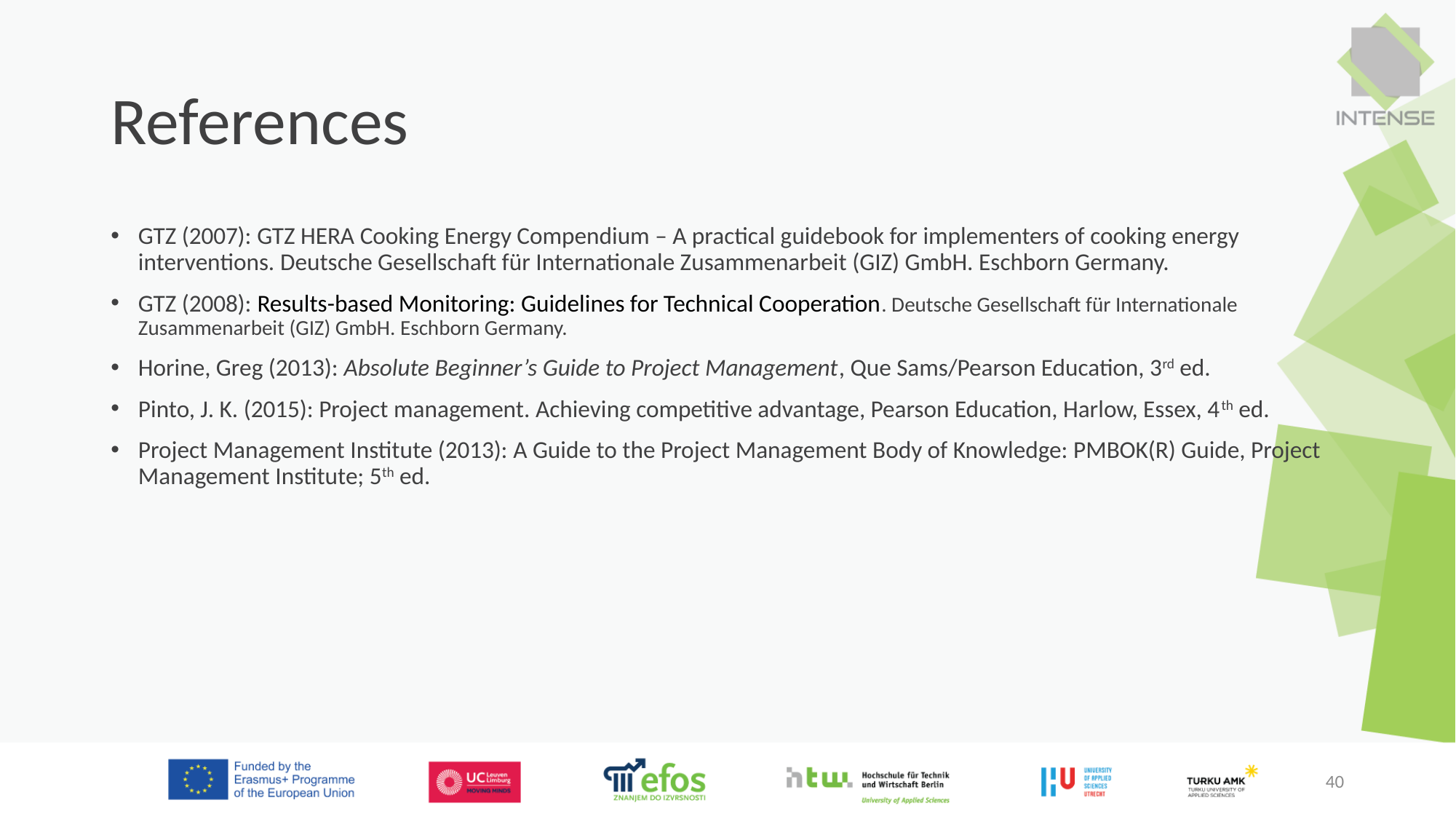

# References
GTZ (2007): GTZ HERA Cooking Energy Compendium – A practical guidebook for implementers of cooking energy interventions. Deutsche Gesellschaft für Internationale Zusammenarbeit (GIZ) GmbH. Eschborn Germany.
GTZ (2008): Results-based Monitoring: Guidelines for Technical Cooperation. Deutsche Gesellschaft für Internationale Zusammenarbeit (GIZ) GmbH. Eschborn Germany.
Horine, Greg (2013): Absolute Beginner’s Guide to Project Management, Que Sams/Pearson Education, 3rd ed.
Pinto, J. K. (2015): Project management. Achieving competitive advantage, Pearson Education, Harlow, Essex, 4th ed.
Project Management Institute (2013): A Guide to the Project Management Body of Knowledge: PMBOK(R) Guide, Project Management Institute; 5th ed.

40